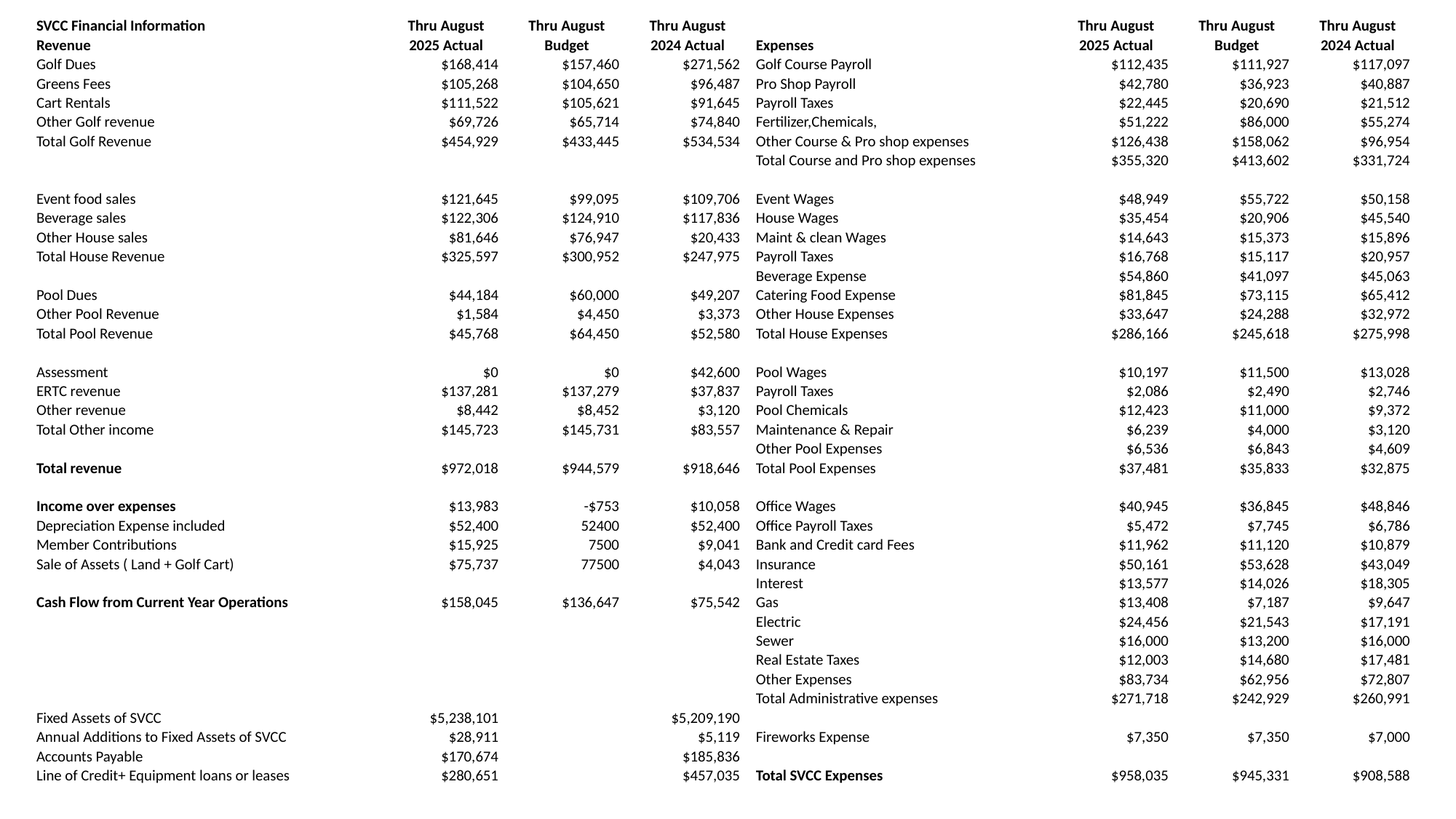

| SVCC Financial Information | Thru August |  | Thru August |  | Thru August |  |  | Thru August |  | Thru August |  | Thru August |
| --- | --- | --- | --- | --- | --- | --- | --- | --- | --- | --- | --- | --- |
| Revenue | 2025 Actual |  | Budget |  | 2024 Actual |  | Expenses | 2025 Actual |  | Budget |  | 2024 Actual |
| Golf Dues | $168,414 |  | $157,460 |  | $271,562 |  | Golf Course Payroll | $112,435 |  | $111,927 |  | $117,097 |
| Greens Fees | $105,268 |  | $104,650 |  | $96,487 |  | Pro Shop Payroll | $42,780 |  | $36,923 |  | $40,887 |
| Cart Rentals | $111,522 |  | $105,621 |  | $91,645 |  | Payroll Taxes | $22,445 |  | $20,690 |  | $21,512 |
| Other Golf revenue | $69,726 |  | $65,714 |  | $74,840 |  | Fertilizer,Chemicals, | $51,222 |  | $86,000 |  | $55,274 |
| Total Golf Revenue | $454,929 |  | $433,445 |  | $534,534 |  | Other Course & Pro shop expenses | $126,438 |  | $158,062 |  | $96,954 |
|  |  |  |  |  |  |  | Total Course and Pro shop expenses | $355,320 |  | $413,602 |  | $331,724 |
|  |  |  |  |  |  |  |  |  |  |  |  |  |
| Event food sales | $121,645 |  | $99,095 |  | $109,706 |  | Event Wages | $48,949 |  | $55,722 |  | $50,158 |
| Beverage sales | $122,306 |  | $124,910 |  | $117,836 |  | House Wages | $35,454 |  | $20,906 |  | $45,540 |
| Other House sales | $81,646 |  | $76,947 |  | $20,433 |  | Maint & clean Wages | $14,643 |  | $15,373 |  | $15,896 |
| Total House Revenue | $325,597 |  | $300,952 |  | $247,975 |  | Payroll Taxes | $16,768 |  | $15,117 |  | $20,957 |
|  |  |  |  |  |  |  | Beverage Expense | $54,860 |  | $41,097 |  | $45,063 |
| Pool Dues | $44,184 |  | $60,000 |  | $49,207 |  | Catering Food Expense | $81,845 |  | $73,115 |  | $65,412 |
| Other Pool Revenue | $1,584 |  | $4,450 |  | $3,373 |  | Other House Expenses | $33,647 |  | $24,288 |  | $32,972 |
| Total Pool Revenue | $45,768 |  | $64,450 |  | $52,580 |  | Total House Expenses | $286,166 |  | $245,618 |  | $275,998 |
|  |  |  |  |  |  |  |  |  |  |  |  |  |
| Assessment | $0 |  | $0 |  | $42,600 |  | Pool Wages | $10,197 |  | $11,500 |  | $13,028 |
| ERTC revenue | $137,281 |  | $137,279 |  | $37,837 |  | Payroll Taxes | $2,086 |  | $2,490 |  | $2,746 |
| Other revenue | $8,442 |  | $8,452 |  | $3,120 |  | Pool Chemicals | $12,423 |  | $11,000 |  | $9,372 |
| Total Other income | $145,723 |  | $145,731 |  | $83,557 |  | Maintenance & Repair | $6,239 |  | $4,000 |  | $3,120 |
|  |  |  |  |  |  |  | Other Pool Expenses | $6,536 |  | $6,843 |  | $4,609 |
| Total revenue | $972,018 |  | $944,579 |  | $918,646 |  | Total Pool Expenses | $37,481 |  | $35,833 |  | $32,875 |
|  |  |  |  |  |  |  |  |  |  |  |  |  |
| Income over expenses | $13,983 |  | -$753 |  | $10,058 |  | Office Wages | $40,945 |  | $36,845 |  | $48,846 |
| Depreciation Expense included | $52,400 |  | 52400 |  | $52,400 |  | Office Payroll Taxes | $5,472 |  | $7,745 |  | $6,786 |
| Member Contributions | $15,925 |  | 7500 |  | $9,041 |  | Bank and Credit card Fees | $11,962 |  | $11,120 |  | $10,879 |
| Sale of Assets ( Land + Golf Cart) | $75,737 |  | 77500 |  | $4,043 |  | Insurance | $50,161 |  | $53,628 |  | $43,049 |
|  |  |  |  |  |  |  | Interest | $13,577 |  | $14,026 |  | $18,305 |
| Cash Flow from Current Year Operations | $158,045 |  | $136,647 |  | $75,542 |  | Gas | $13,408 |  | $7,187 |  | $9,647 |
|  |  |  |  |  |  |  | Electric | $24,456 |  | $21,543 |  | $17,191 |
|  |  |  |  |  |  |  | Sewer | $16,000 |  | $13,200 |  | $16,000 |
|  |  |  |  |  |  |  | Real Estate Taxes | $12,003 |  | $14,680 |  | $17,481 |
|  |  |  |  |  |  |  | Other Expenses | $83,734 |  | $62,956 |  | $72,807 |
|  |  |  |  |  |  |  | Total Administrative expenses | $271,718 |  | $242,929 |  | $260,991 |
| Fixed Assets of SVCC | $5,238,101 |  |  |  | $5,209,190 |  |  |  |  |  |  |  |
| Annual Additions to Fixed Assets of SVCC | $28,911 |  |  |  | $5,119 |  | Fireworks Expense | $7,350 |  | $7,350 |  | $7,000 |
| Accounts Payable | $170,674 |  |  |  | $185,836 |  |  |  |  |  |  |  |
| Line of Credit+ Equipment loans or leases | $280,651 |  |  |  | $457,035 |  | Total SVCC Expenses | $958,035 |  | $945,331 |  | $908,588 |
|  |  |  |  |  |  |  |  |  |  |  |  |  |